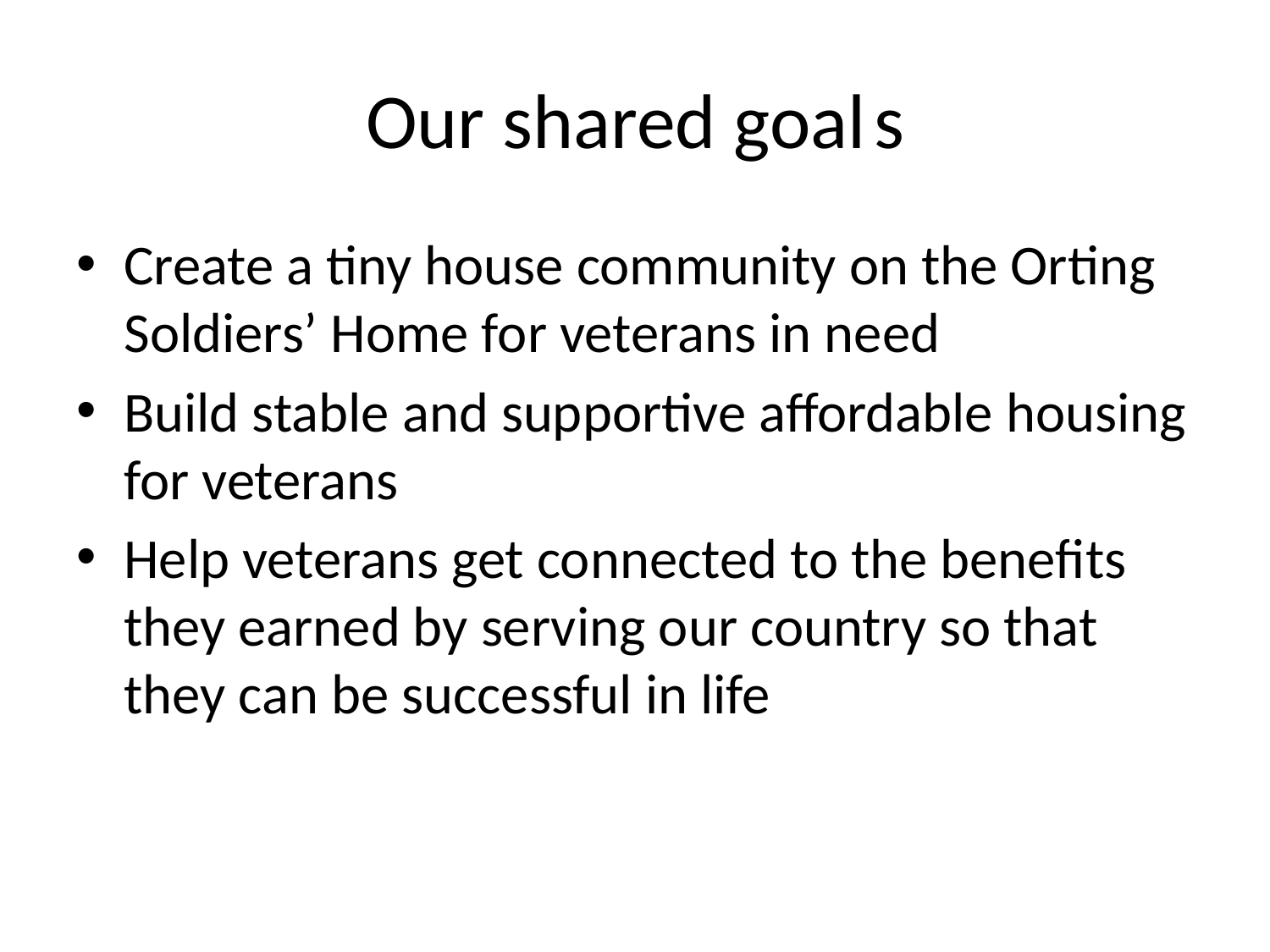

# Our shared goal	s
Create a tiny house community on the Orting Soldiers’ Home for veterans in need
Build stable and supportive affordable housing for veterans
Help veterans get connected to the benefits they earned by serving our country so that they can be successful in life